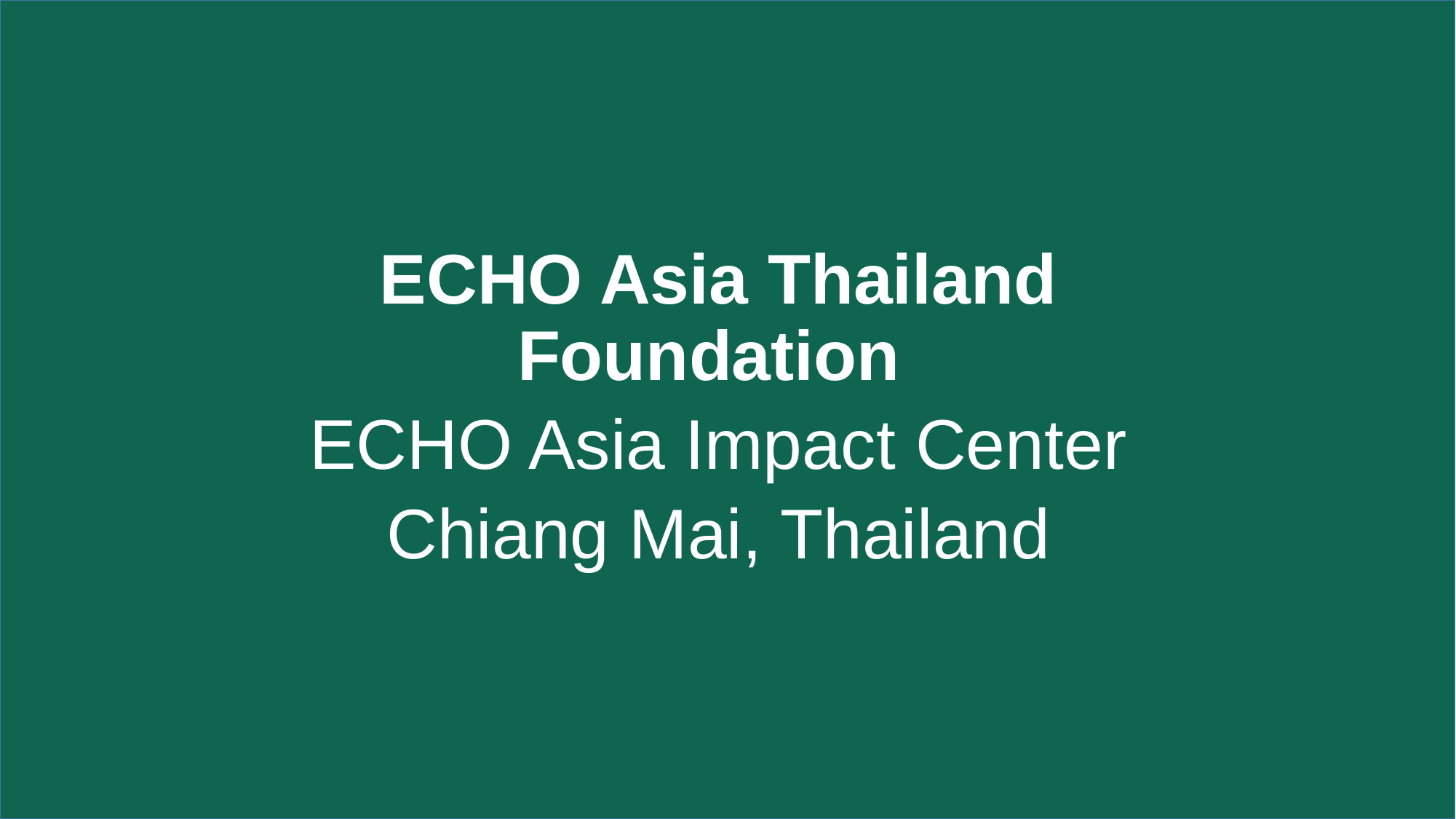

ECHO Asia Thailand Foundation
ECHO Asia Impact Center
Chiang Mai, Thailand